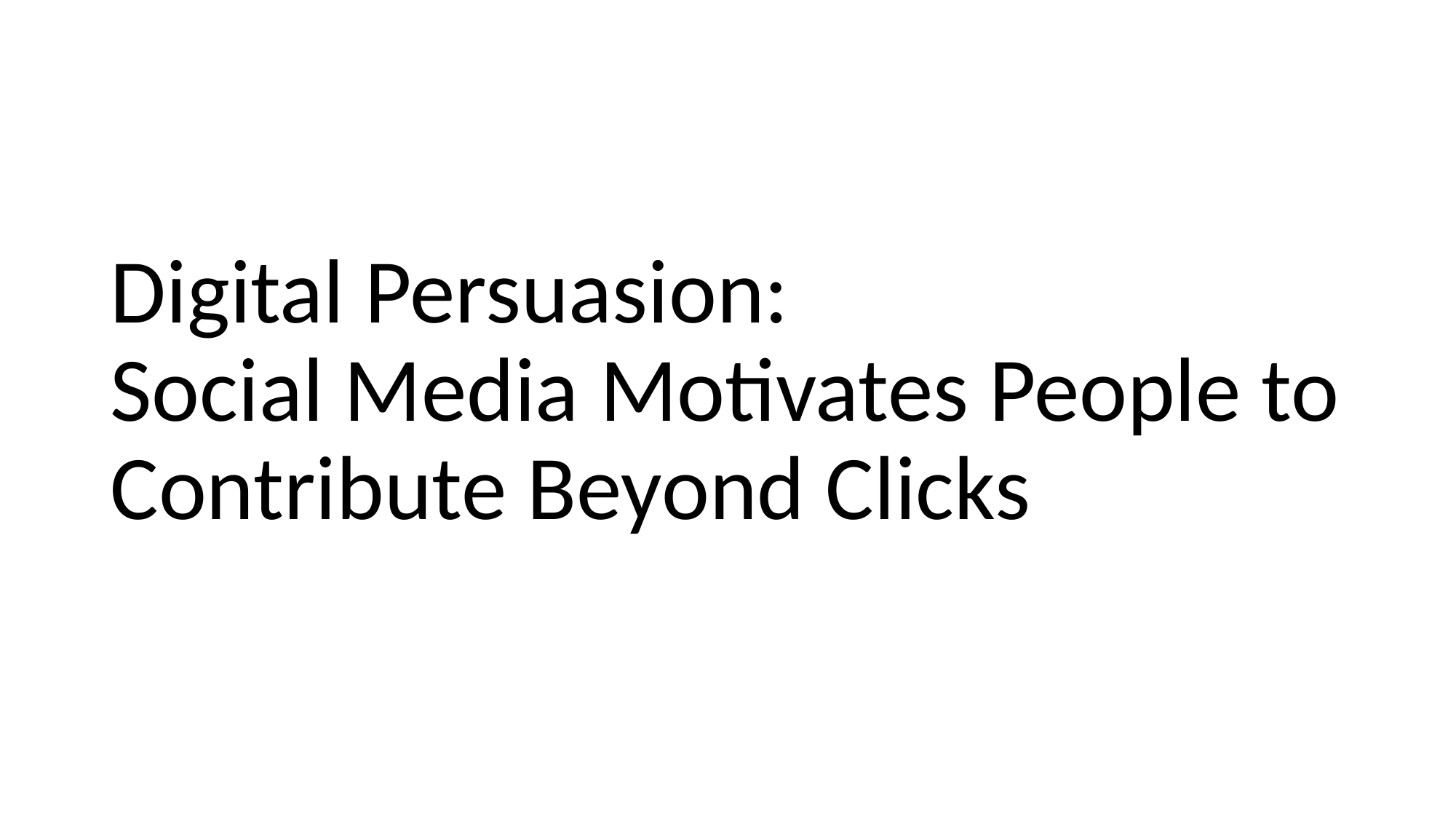

# Digital Persuasion: Social Media Motivates People to Contribute Beyond Clicks